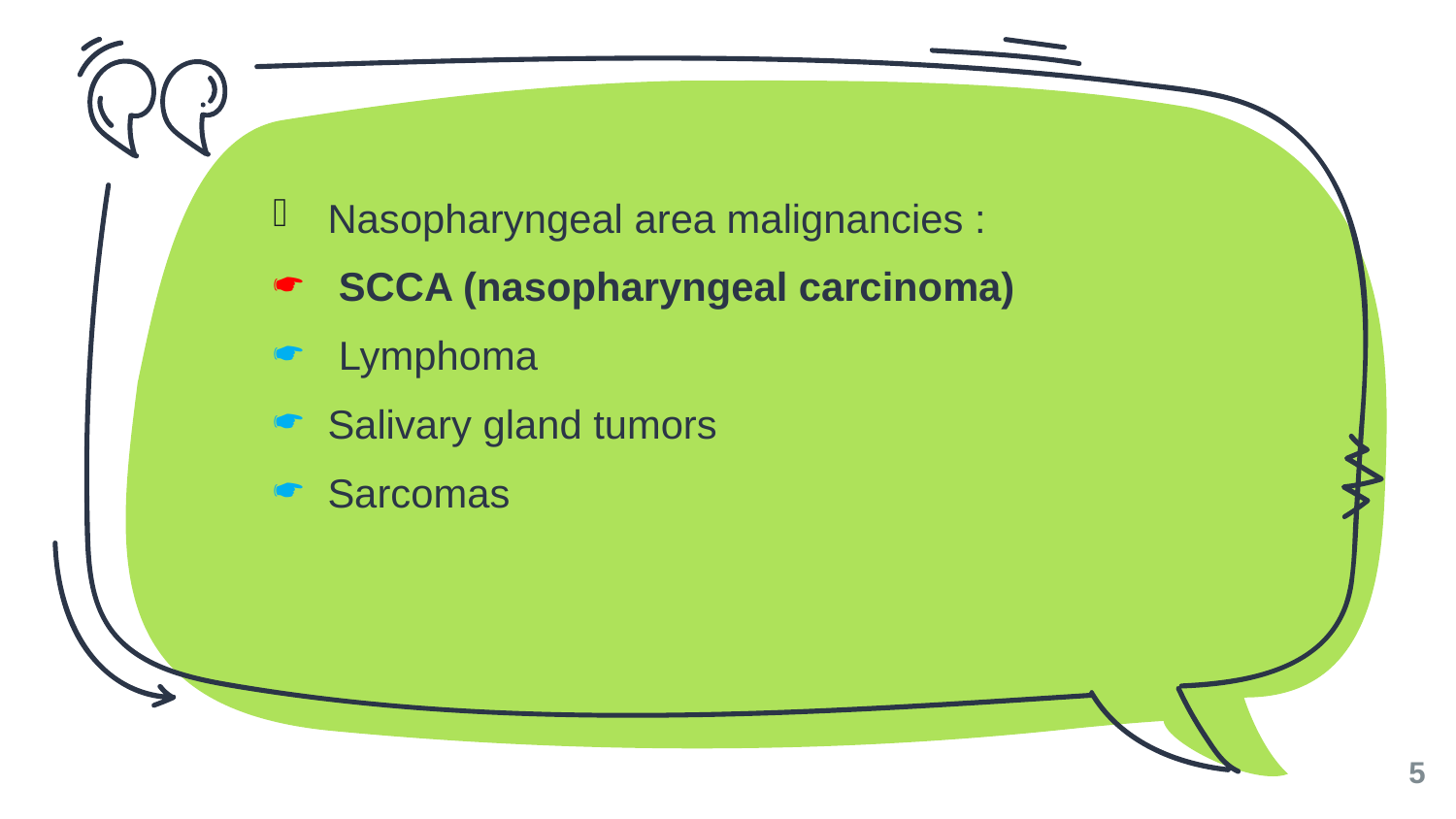

Nasopharyngeal area malignancies :
 SCCA (nasopharyngeal carcinoma)
 Lymphoma
Salivary gland tumors
Sarcomas

5